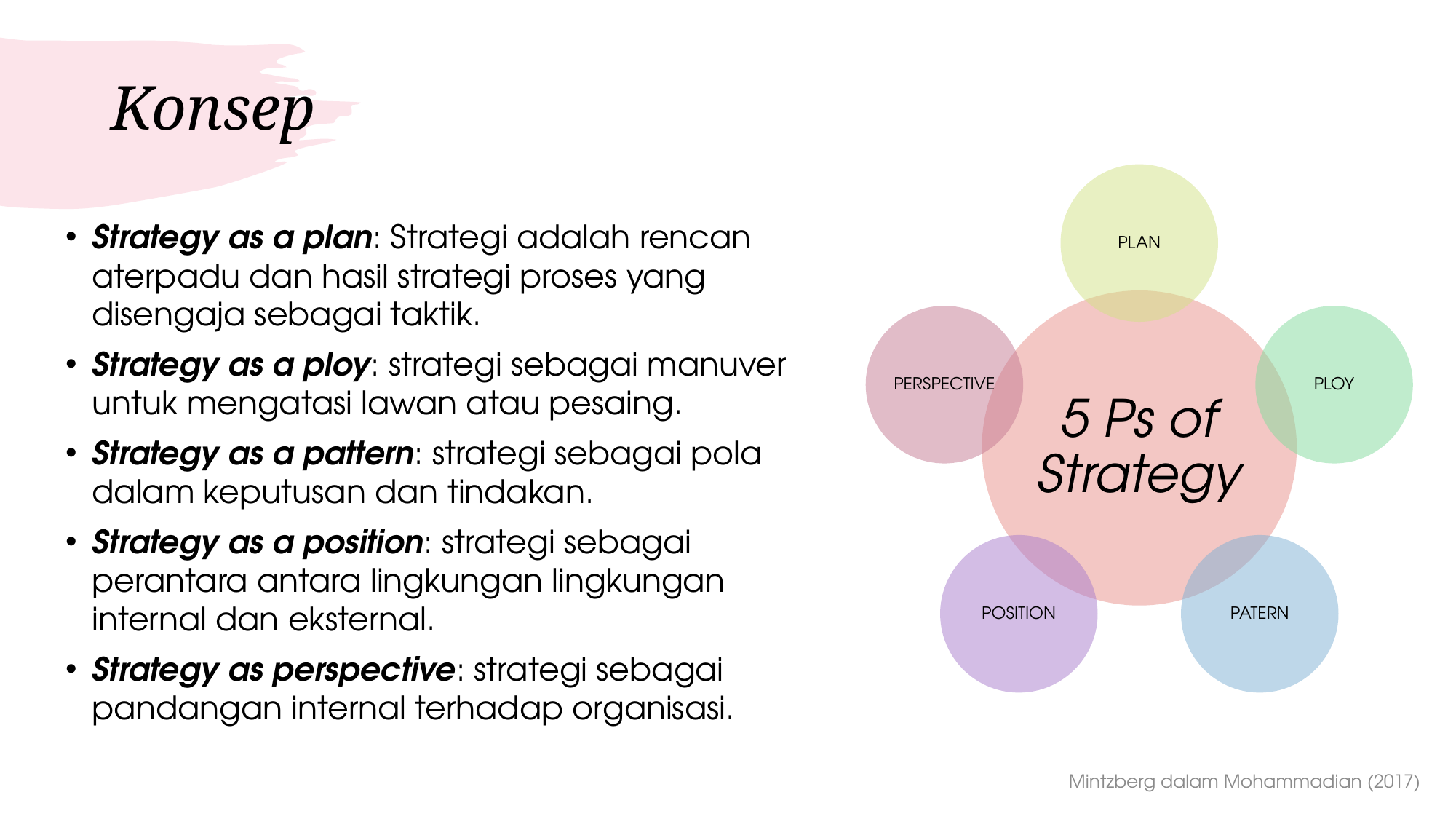

# Konsep
5 Ps of Strategy
PLAN
PLOY
PATERN
POSITION
PERSPECTIVE
Strategy as a plan: Strategi adalah rencan aterpadu dan hasil strategi proses yang disengaja sebagai taktik.
Strategy as a ploy: strategi sebagai manuver untuk mengatasi lawan atau pesaing.
Strategy as a pattern: strategi sebagai pola dalam keputusan dan tindakan.
Strategy as a position: strategi sebagai perantara antara lingkungan lingkungan internal dan eksternal.
Strategy as perspective: strategi sebagai pandangan internal terhadap organisasi.

Mintzberg dalam Mohammadian (2017)